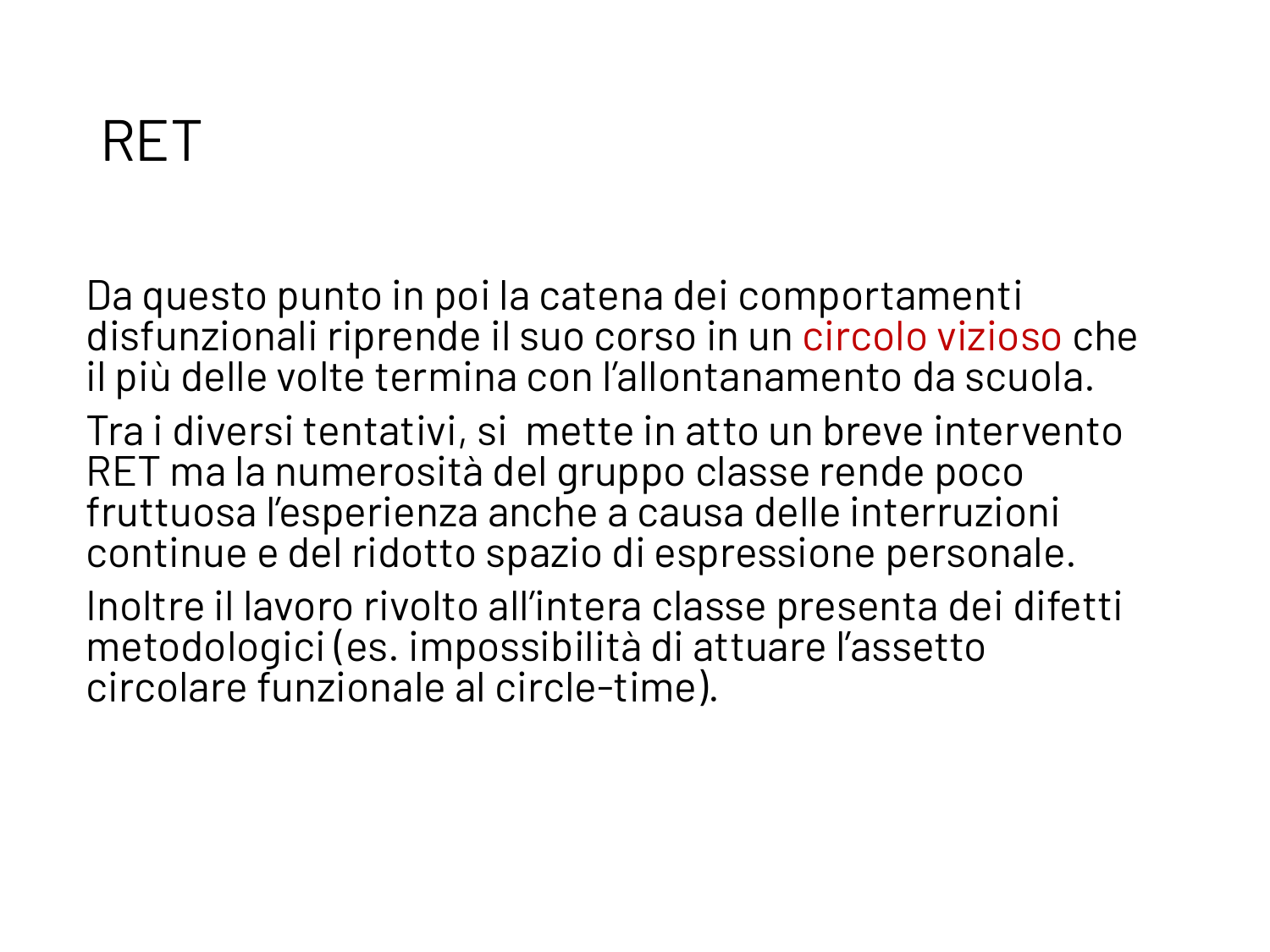

# RET
	Da questo punto in poi la catena dei comportamenti disfunzionali riprende il suo corso in un circolo vizioso che il più delle volte termina con l’allontanamento da scuola.
	Tra i diversi tentativi, si  mette in atto un breve intervento RET ma la numerosità del gruppo classe rende poco fruttuosa l’esperienza anche a causa delle interruzioni continue e del ridotto spazio di espressione personale.
	Inoltre il lavoro rivolto all’intera classe presenta dei difetti metodologici (es. impossibilità di attuare l’assetto circolare funzionale al circle-time).